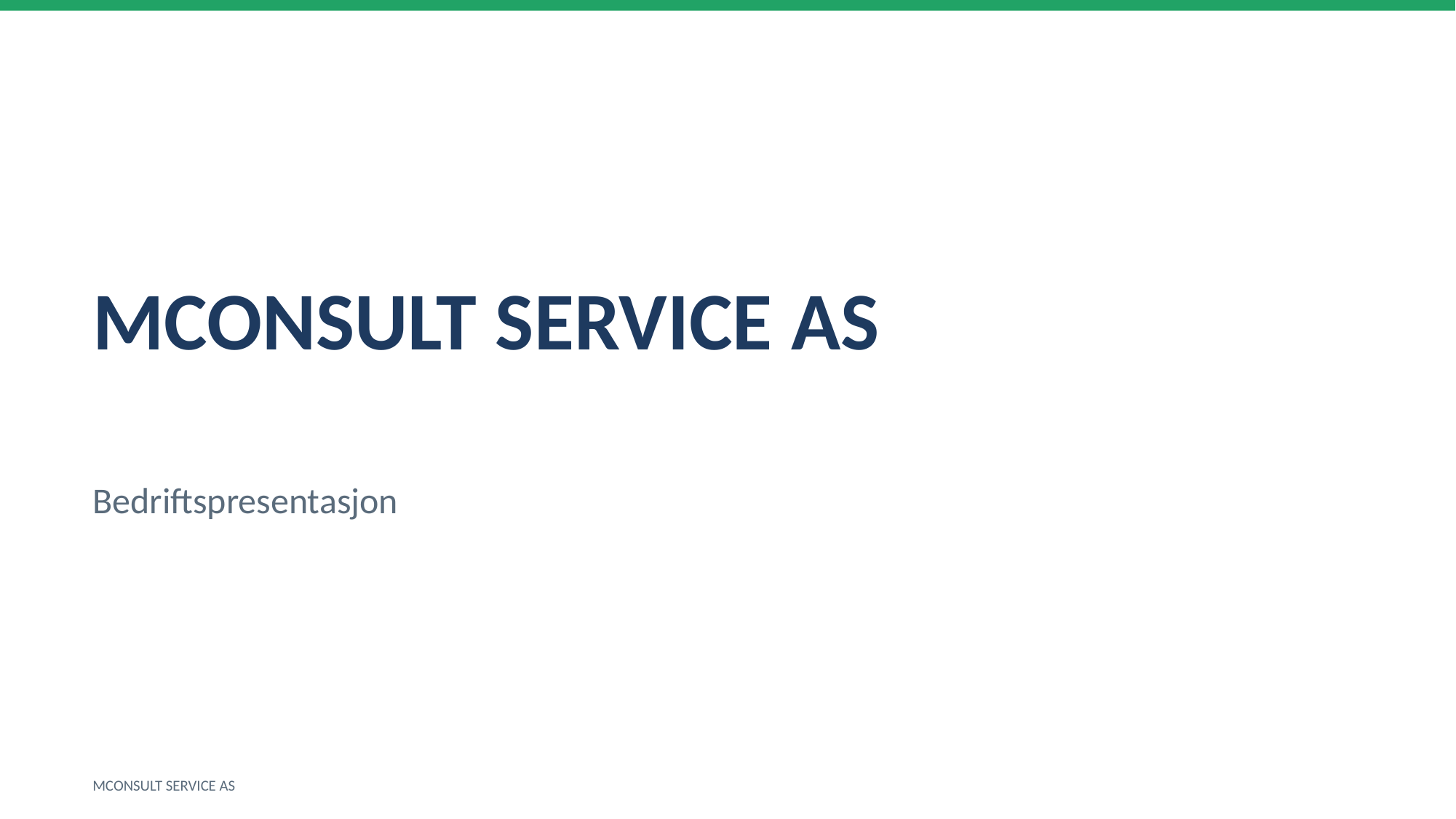

MCONSULT SERVICE AS
Bedriftspresentasjon
MCONSULT SERVICE AS